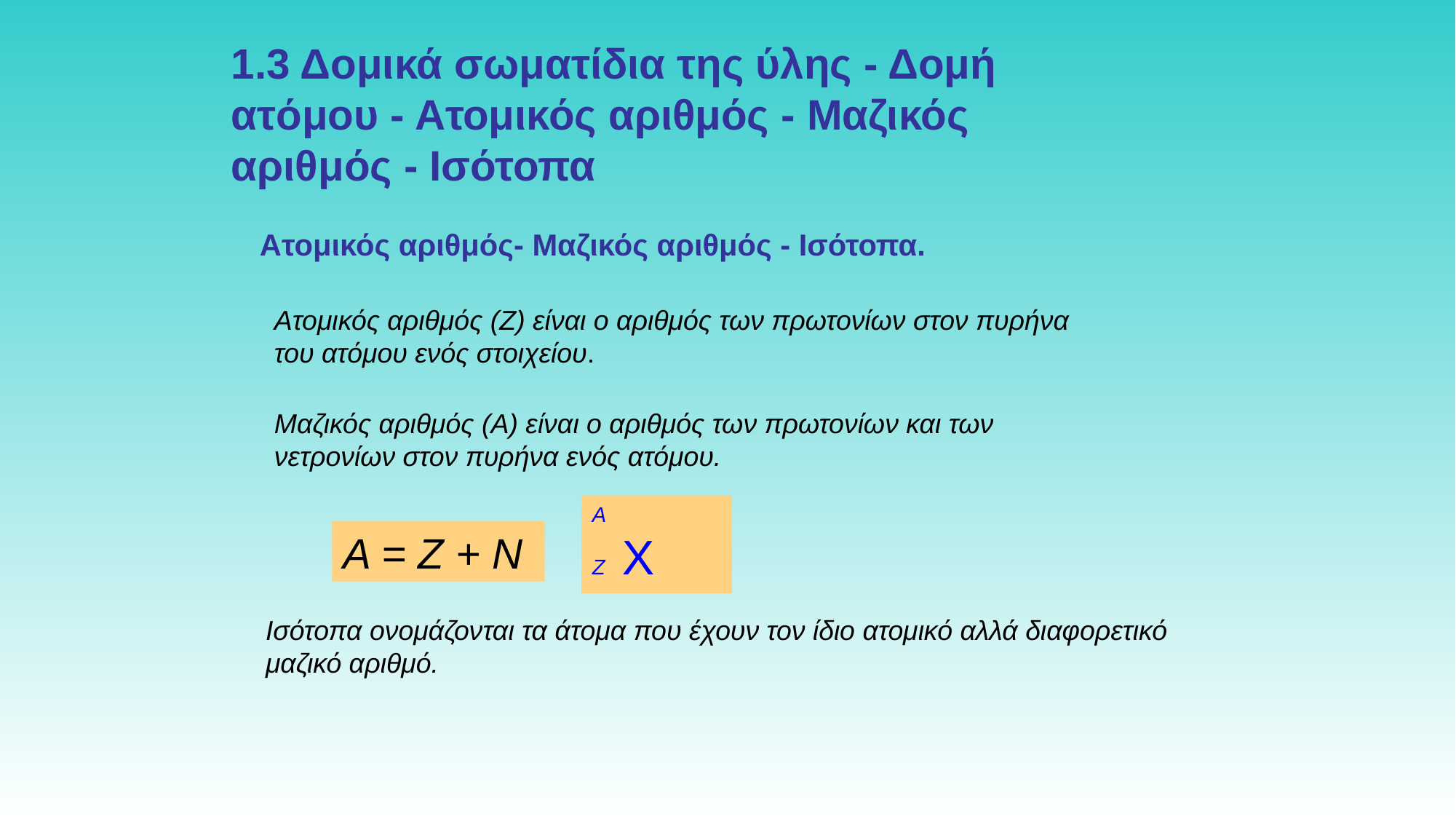

1.3 Δομικά σωματίδια της ύλης - Δομή ατόμου - Ατομικός αριθμός - Μαζικός αριθμός - Ισότοπα
Ατομικός αριθμός- Μαζικός αριθμός - Ισότοπα.
Ατομικός αριθμός (Ζ) είναι ο αριθμός των πρωτονίων στον πυρήνα του ατόμου ενός στοιχείου.

Μαζικός αριθμός (Α) είναι ο αριθμός των πρωτονίων και των νετρονίων στον πυρήνα ενός ατόμου.
Α
Ζ  X

Α = Ζ + Ν
Ισότοπα ονομάζονται τα άτομα που έχουν τον ίδιο ατομικό αλλά διαφορετικό μαζικό αριθμό.